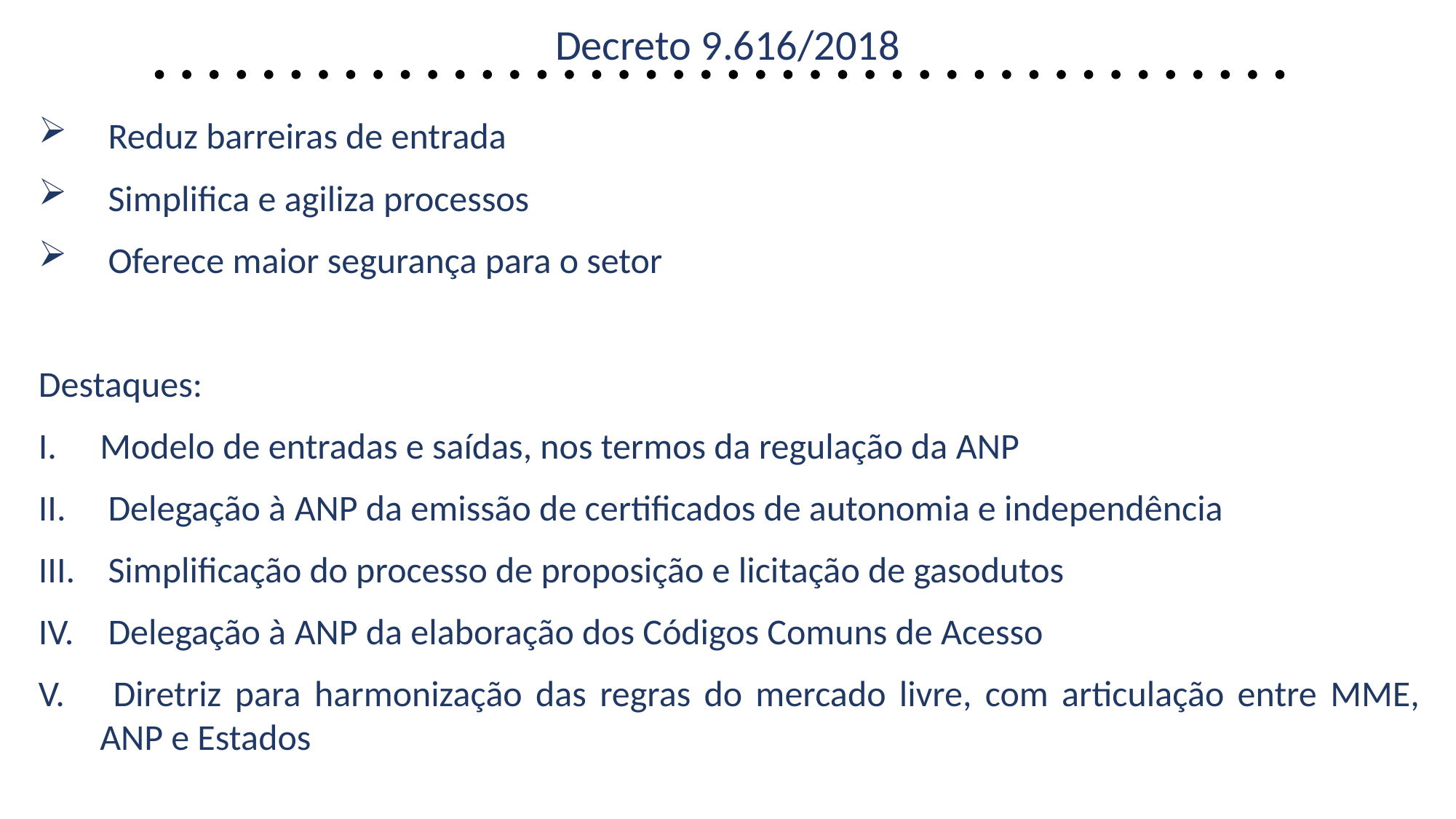

Decreto 9.616/2018

 Reduz barreiras de entrada
 Simplifica e agiliza processos
 Oferece maior segurança para o setor

Destaques:
Modelo de entradas e saídas, nos termos da regulação da ANP
 Delegação à ANP da emissão de certificados de autonomia e independência
 Simplificação do processo de proposição e licitação de gasodutos
 Delegação à ANP da elaboração dos Códigos Comuns de Acesso
 Diretriz para harmonização das regras do mercado livre, com articulação entre MME, ANP e Estados